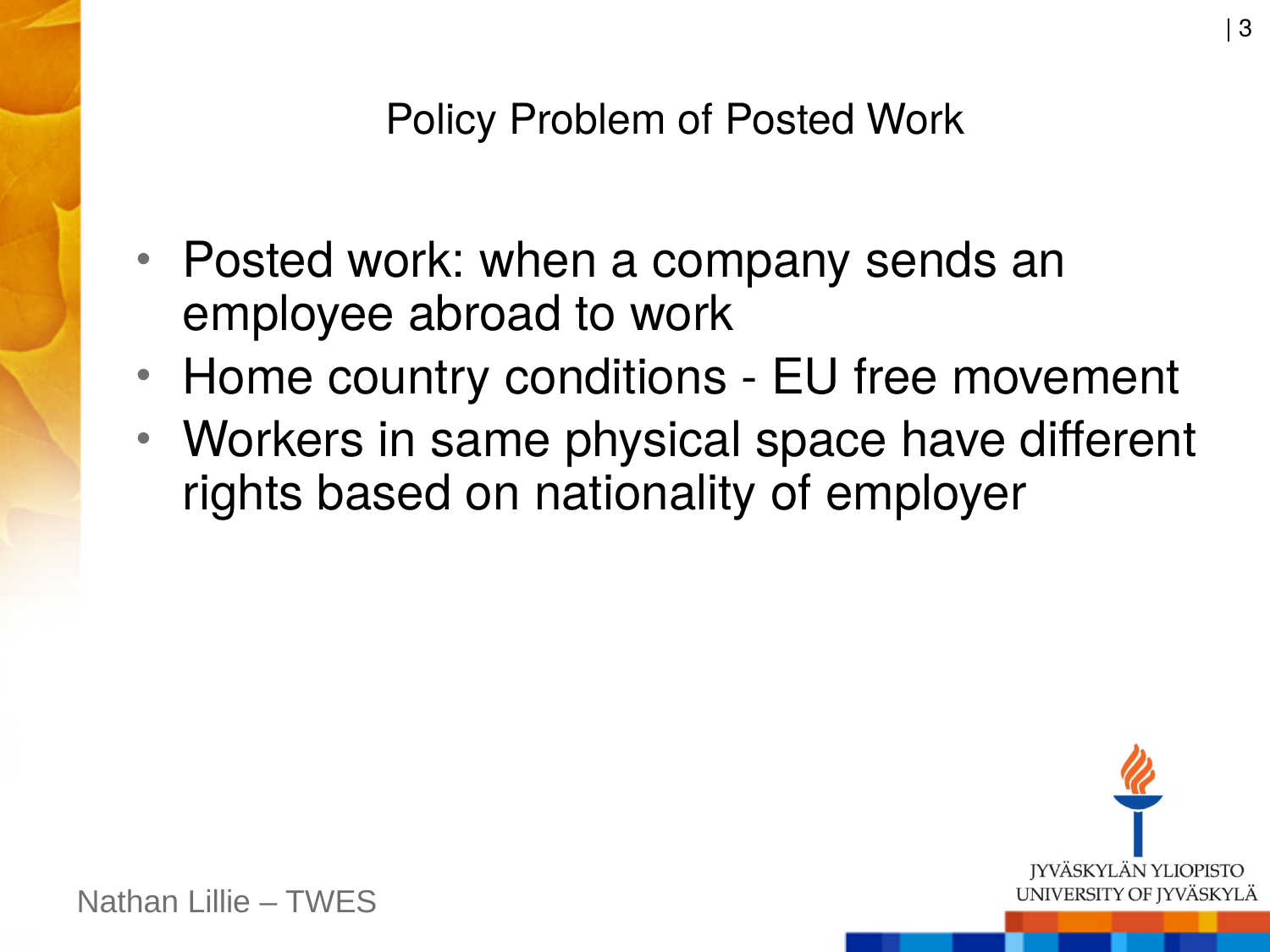

| 3
# Policy Problem of Posted Work
Posted work: when a company sends an employee abroad to work
Home country conditions - EU free movement
Workers in same physical space have different rights based on nationality of employer

Nathan Lillie – TWES